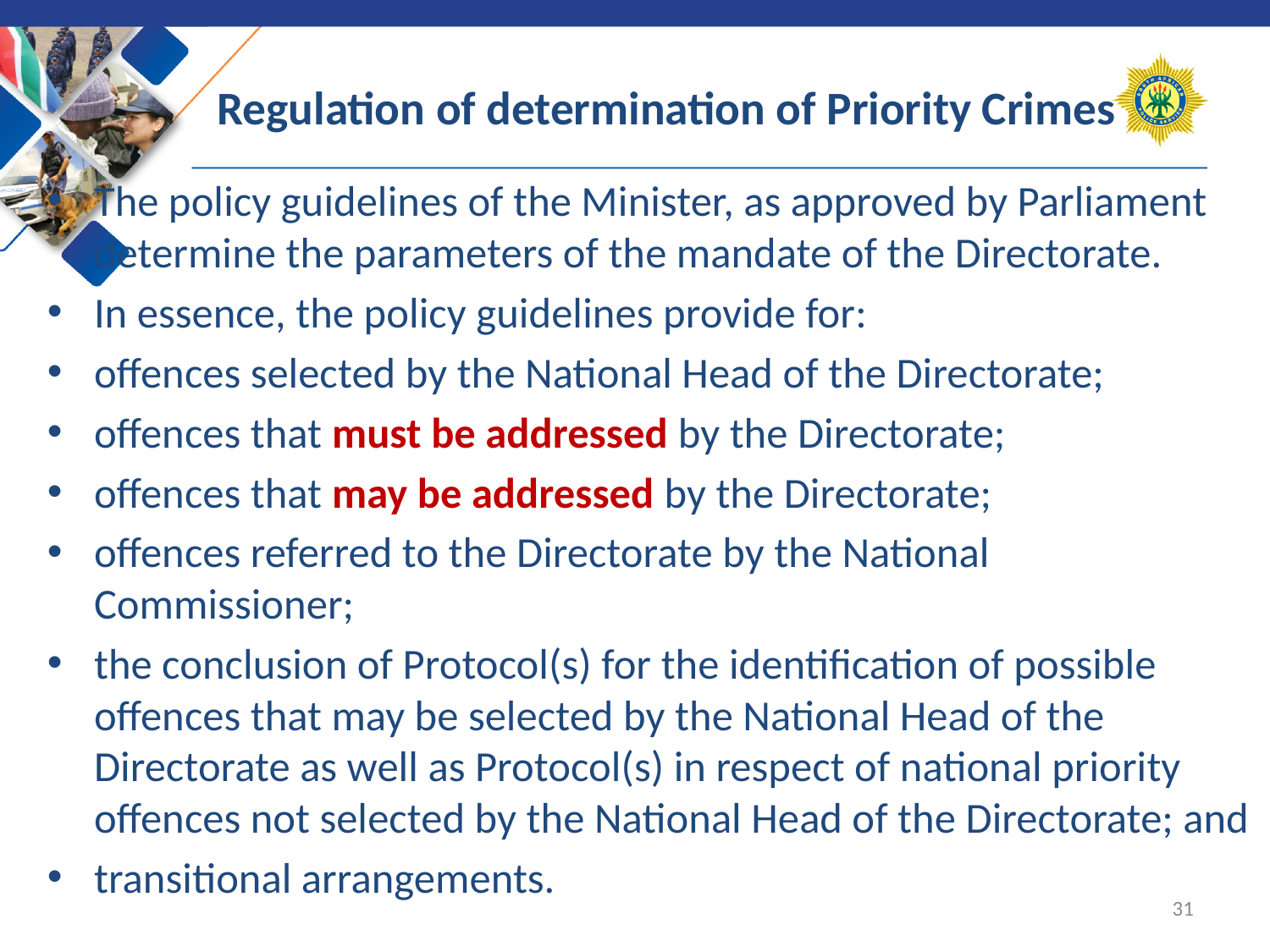

# Regulation of determination of Priority Crimes
The policy guidelines of the Minister, as approved by Parliament determine the parameters of the mandate of the Directorate.
In essence, the policy guidelines provide for:
offences selected by the National Head of the Directorate;
offences that must be addressed by the Directorate;
offences that may be addressed by the Directorate;
offences referred to the Directorate by the National Commissioner;
the conclusion of Protocol(s) for the identification of possible offences that may be selected by the National Head of the Directorate as well as Protocol(s) in respect of national priority offences not selected by the National Head of the Directorate; and
transitional arrangements.
31